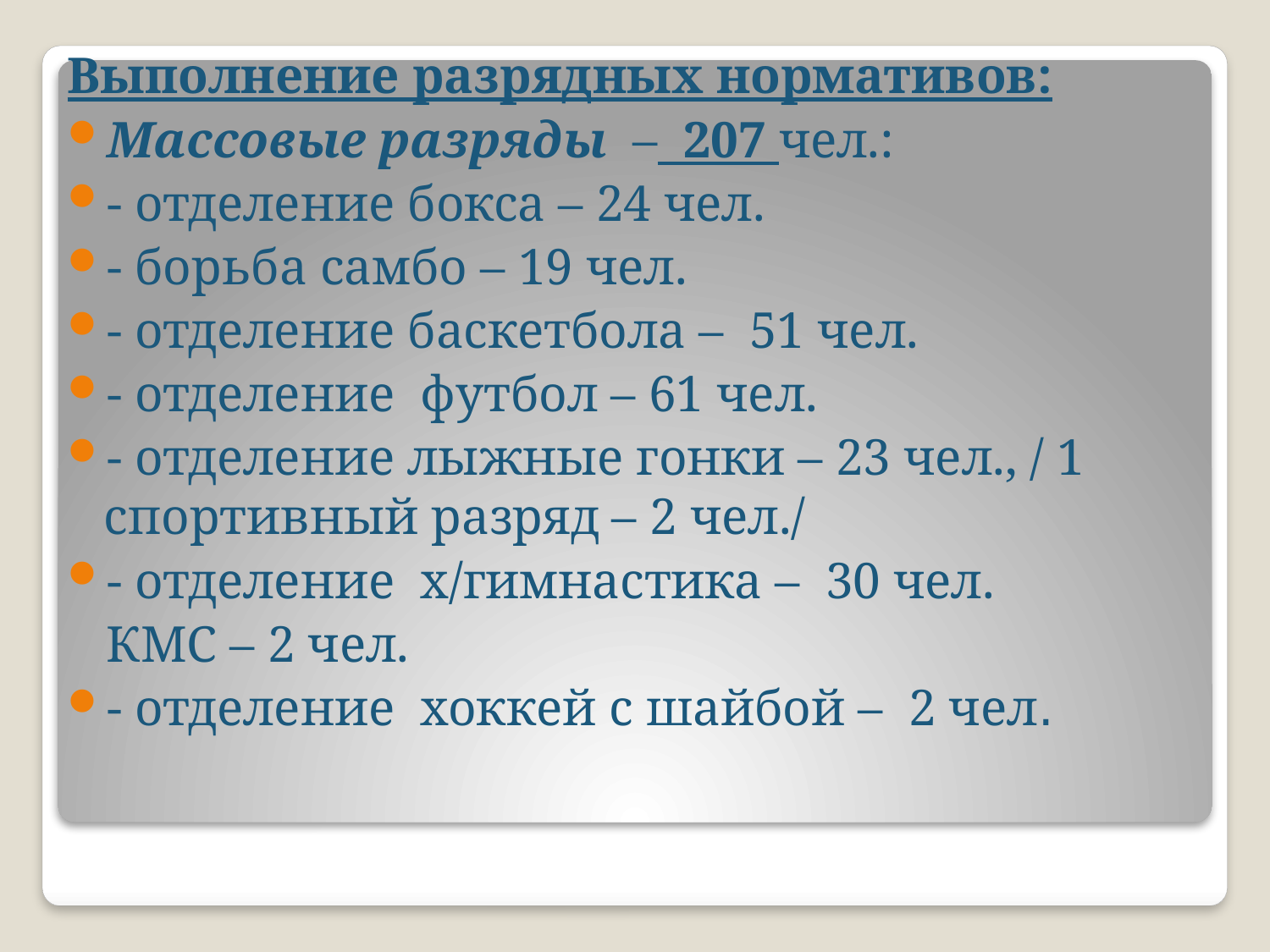

# Выполнение разрядных нормативов:
Массовые разряды  –  207 чел.:
- отделение бокса – 24 чел.
- борьба самбо – 19 чел.
- отделение баскетбола –  51 чел.
- отделение  футбол – 61 чел.
- отделение лыжные гонки – 23 чел., / 1 спортивный разряд – 2 чел./
- отделение  х/гимнастика –  30 чел.
   КМС – 2 чел.
- отделение  хоккей с шайбой –  2 чел.